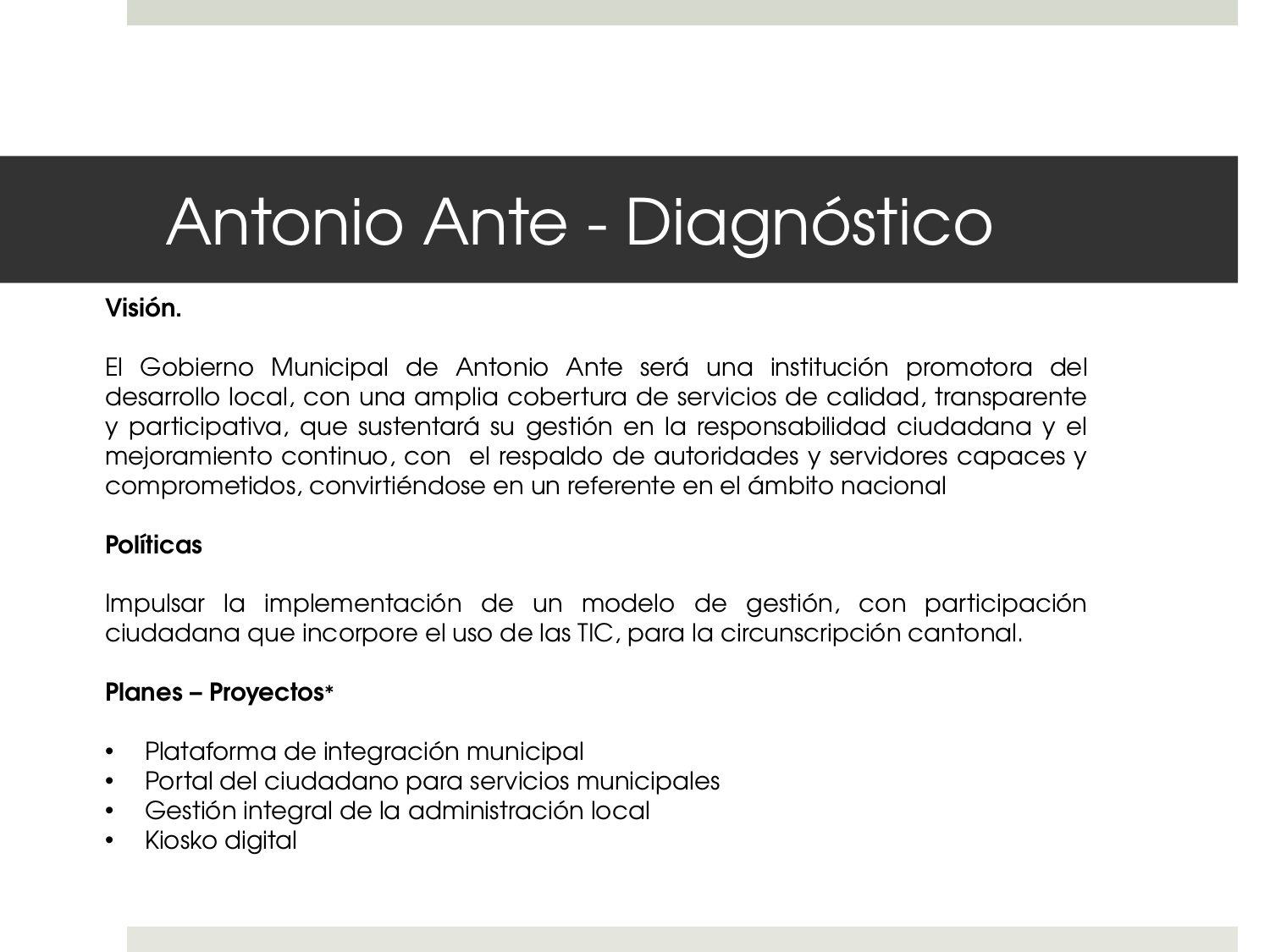

# Antonio Ante - Diagnóstico
Visión.

El Gobierno Municipal de Antonio Ante será una institución promotora del desarrollo local, con una amplia cobertura de servicios de calidad, transparente y participativa, que sustentará su gestión en la responsabilidad ciudadana y el mejoramiento continuo, con  el respaldo de autoridades y servidores capaces y comprometidos, convirtiéndose en un referente en el ámbito nacional

Políticas

Impulsar la implementación de un modelo de gestión, con participación ciudadana que incorpore el uso de las TIC, para la circunscripción cantonal.

Planes – Proyectos*

Plataforma de integración municipal
Portal del ciudadano para servicios municipales
Gestión integral de la administración local
Kiosko digital

Caso de Estudio: Antonio Ante